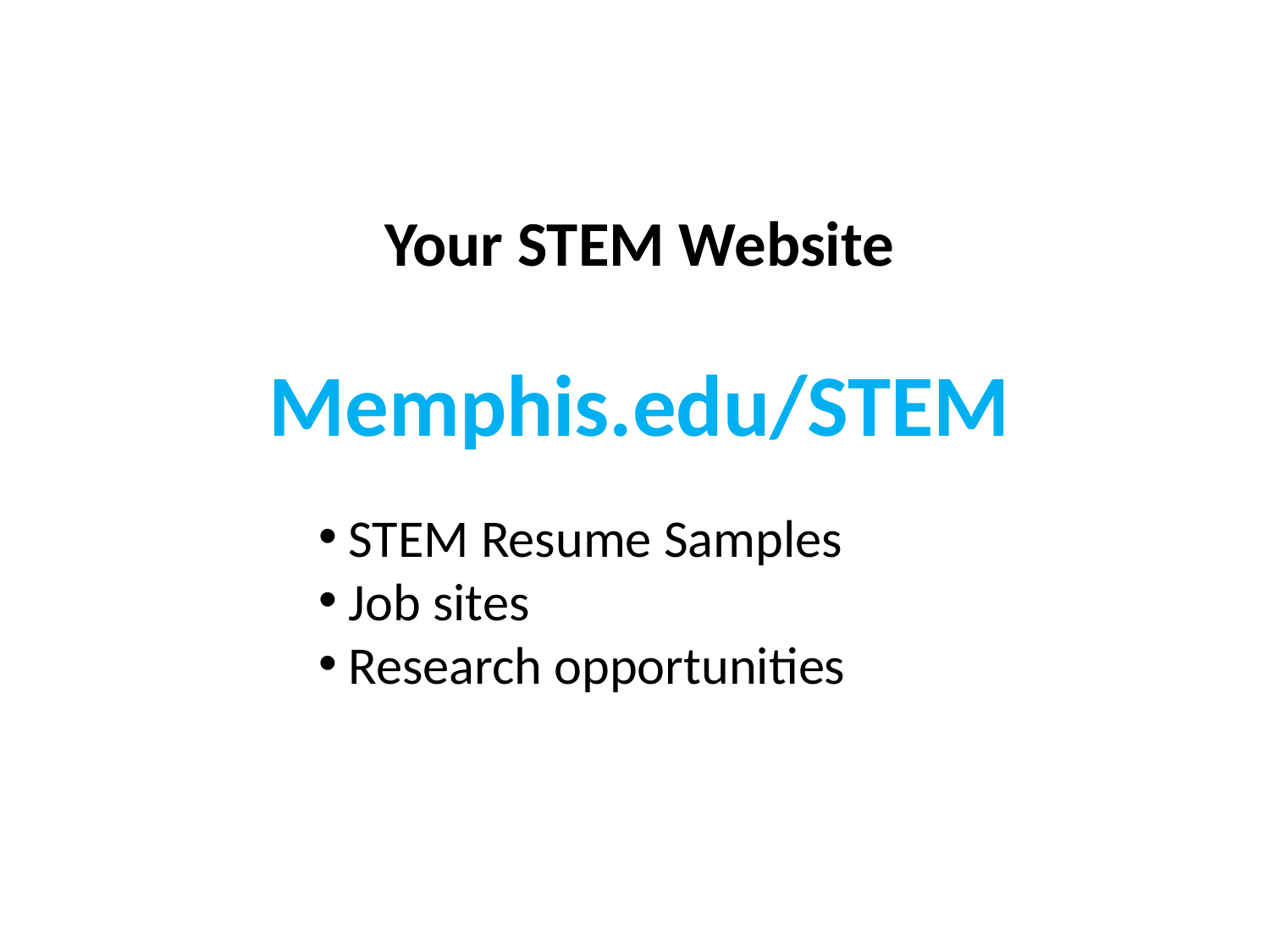

Your STEM Website

Memphis.edu/STEM
STEM Resume Samples
Job sites
Research opportunities